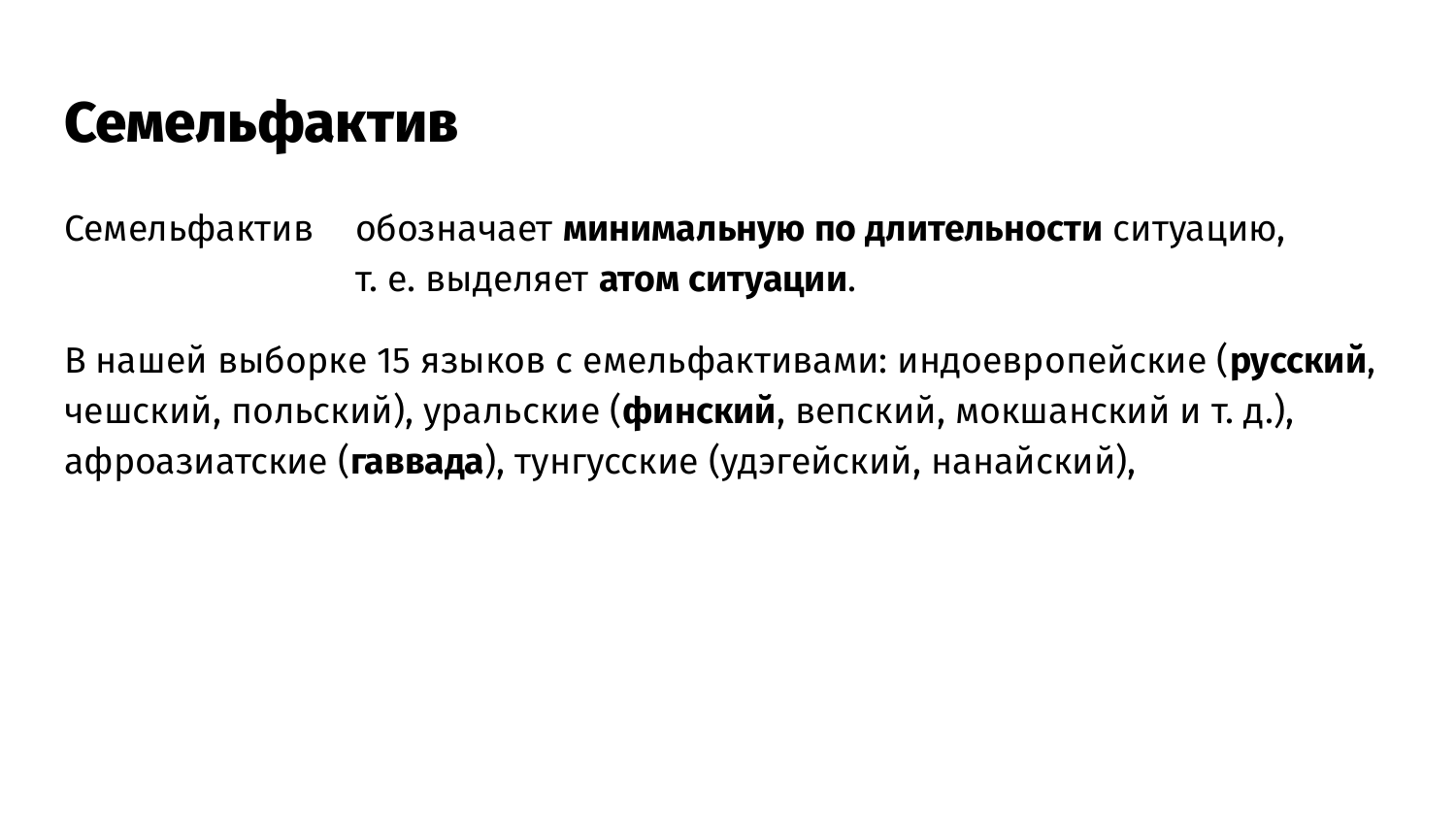

# Семельфактив
Семельфактив 	обозначает минимальную по длительности ситуацию,
т. е. выделяет атом ситуации.
В нашей выборке 15 языков с емельфактивами: индоевропейские (русский, чешский, польский), уральские (финский, вепский, мокшанский и т. д.), афроазиатские (гаввада), тунгусские (удэгейский, нанайский),